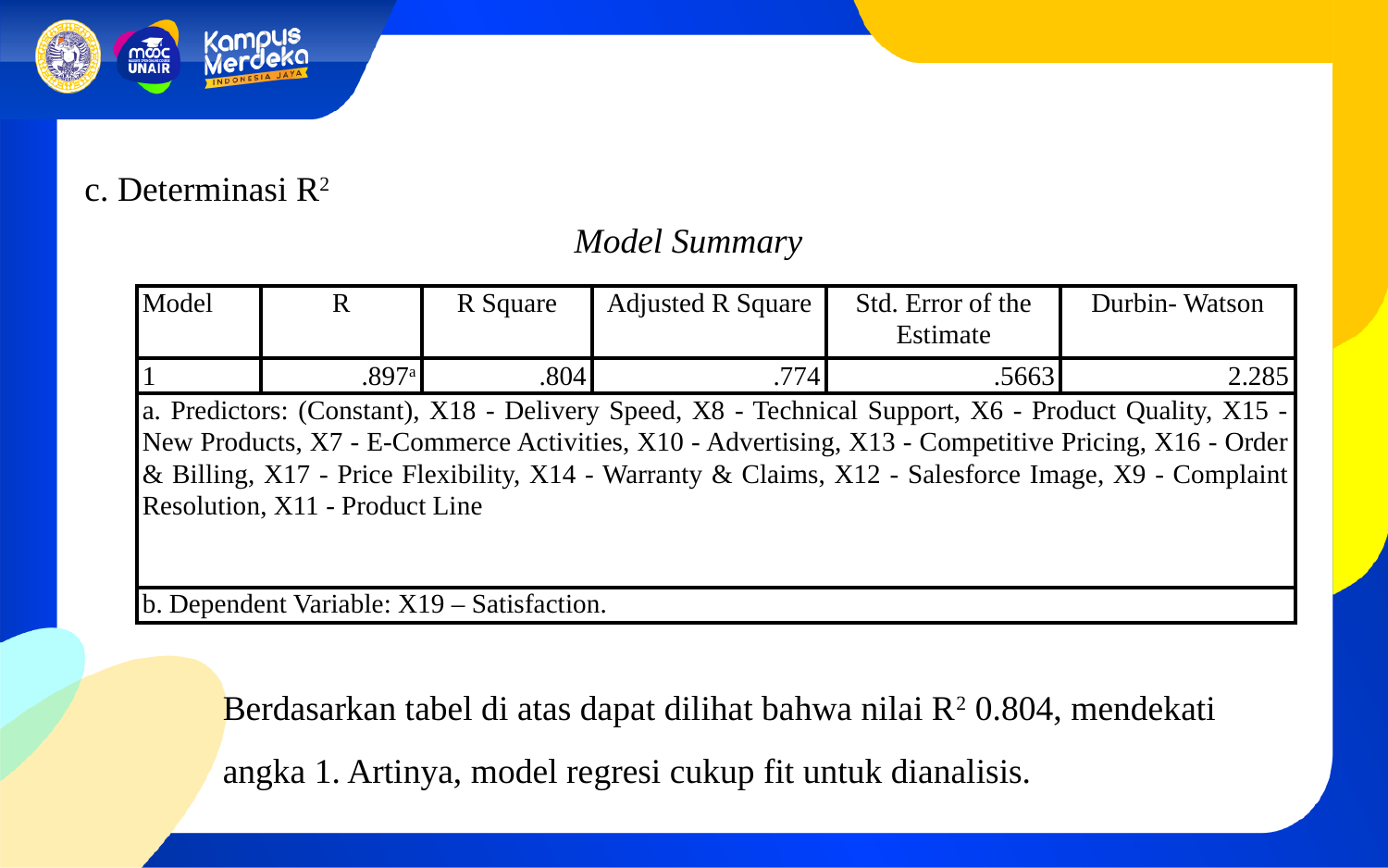

c. Determinasi R2
 Model Summary
| Model | R | R Square | Adjusted R Square | Std. Error of the Estimate | Durbin- Watson |
| --- | --- | --- | --- | --- | --- |
| 1 | .897a | .804 | .774 | .5663 | 2.285 |
| a. Predictors: (Constant), X18 - Delivery Speed, X8 - Technical Support, X6 - Product Quality, X15 - New Products, X7 - E-Commerce Activities, X10 - Advertising, X13 - Competitive Pricing, X16 - Order & Billing, X17 - Price Flexibility, X14 - Warranty & Claims, X12 - Salesforce Image, X9 - Complaint Resolution, X11 - Product Line |  |  |  |  |  |
| b. Dependent Variable: X19 – Satisfaction. |  |  |  |  |  |
Berdasarkan tabel di atas dapat dilihat bahwa nilai R2 0.804, mendekati angka 1. Artinya, model regresi cukup fit untuk dianalisis.